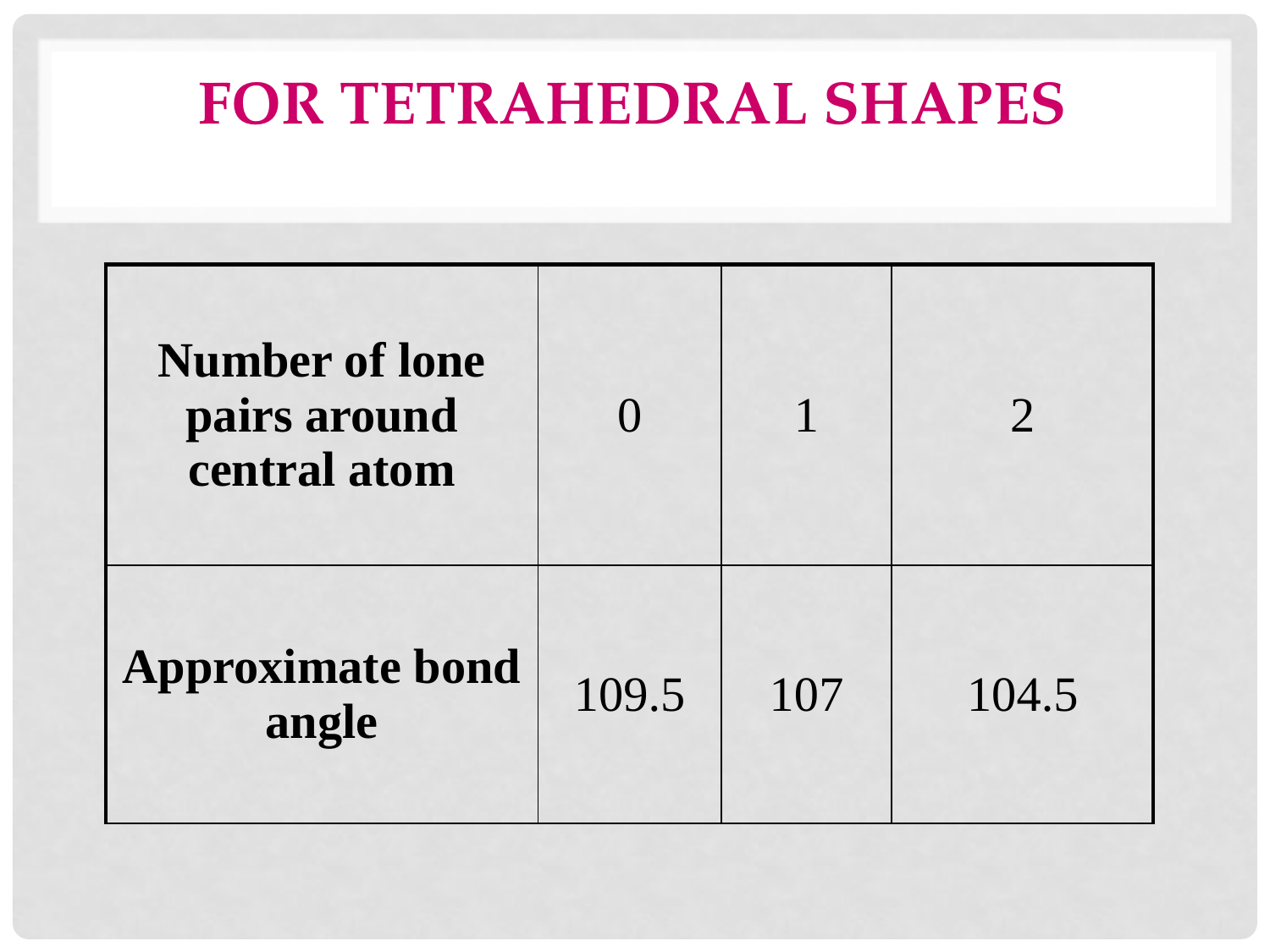

0
# For tetrahedral Shapes
| Number of lone pairs around central atom | 0 | 1 | 2 |
| --- | --- | --- | --- |
| Approximate bond angle | 109.5 | 107 | 104.5 |